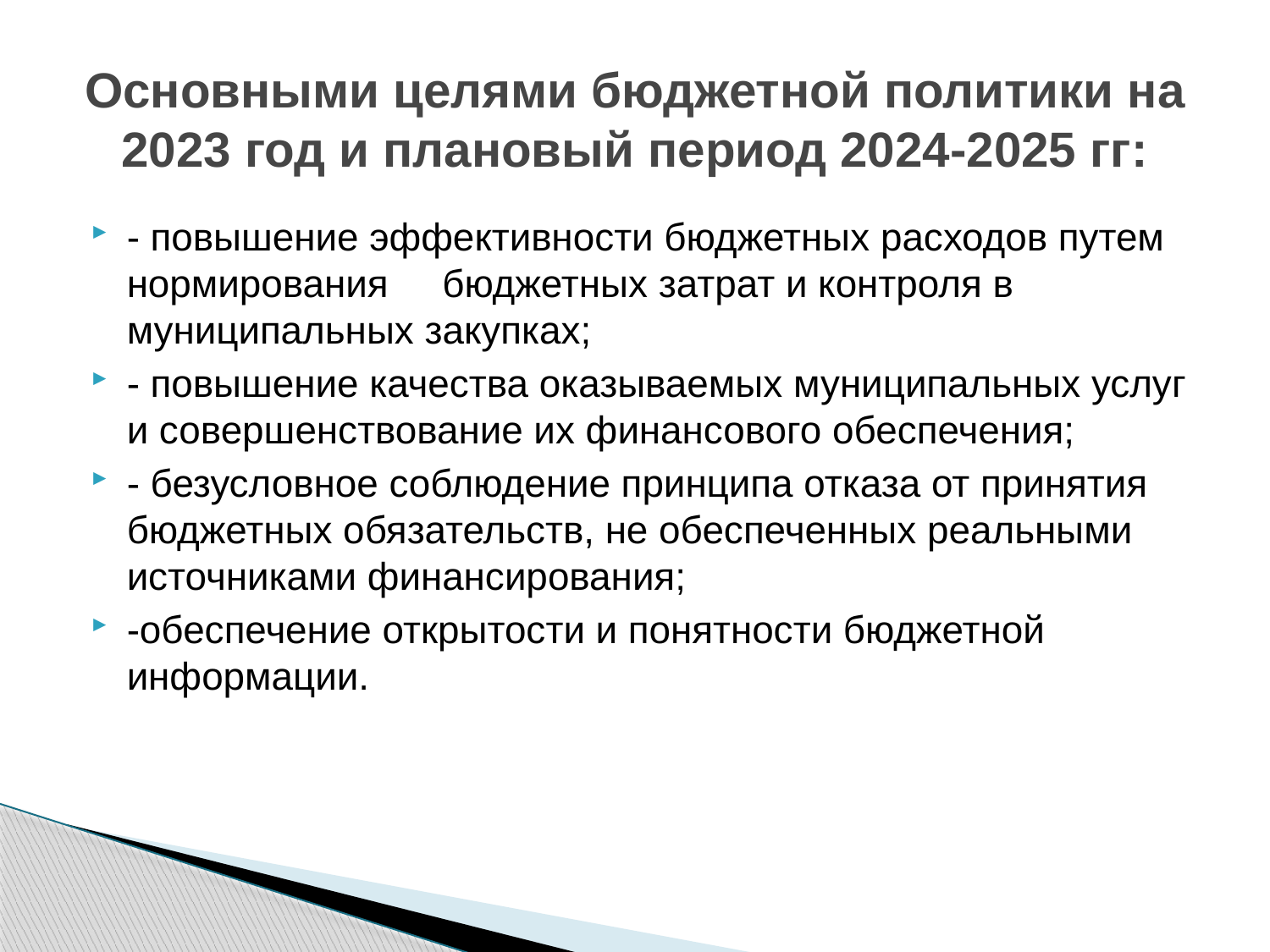

# Основными целями бюджетной политики на 2023 год и плановый период 2024-2025 гг:
- повышение эффективности бюджетных расходов путем нормирования     бюджетных затрат и контроля в муниципальных закупках;
- повышение качества оказываемых муниципальных услуг и совершенствование их финансового обеспечения;
- безусловное соблюдение принципа отказа от принятия бюджетных обязательств, не обеспеченных реальными источниками финансирования;
-обеспечение открытости и понятности бюджетной информации.